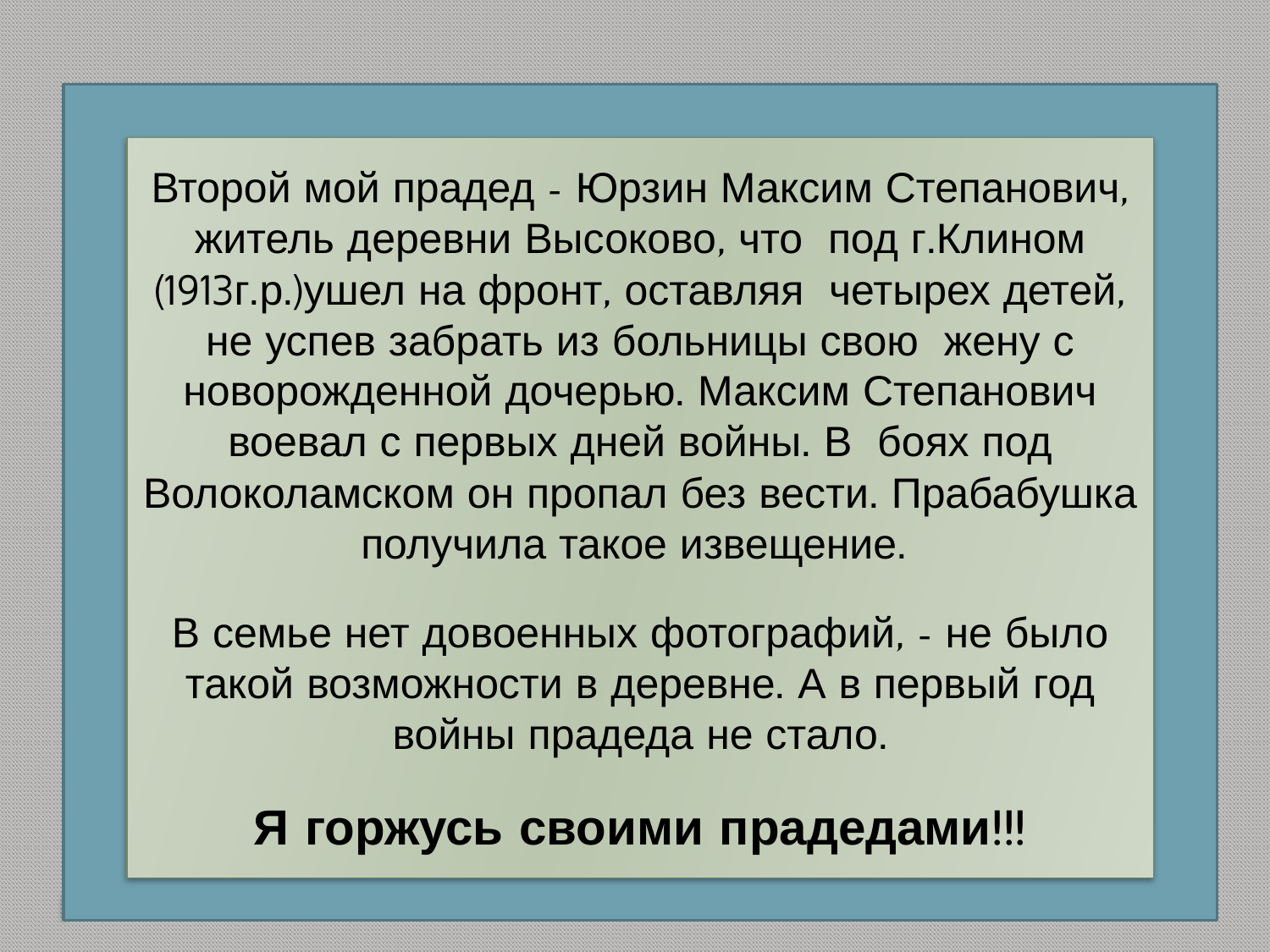

Второй мой прадед - Юрзин Максим Степанович, житель деревни Высоково, что  под г.Клином (1913г.р.)ушел на фронт, оставляя  четырех детей, не успев забрать из больницы свою  жену с новорожденной дочерью. Максим Степанович воевал с первых дней войны. В  боях под Волоколамском он пропал без вести. Прабабушка получила такое извещение.

В семье нет довоенных фотографий, - не было такой возможности в деревне. А в первый год войны прадеда не стало.

Я горжусь своими прадедами!!!